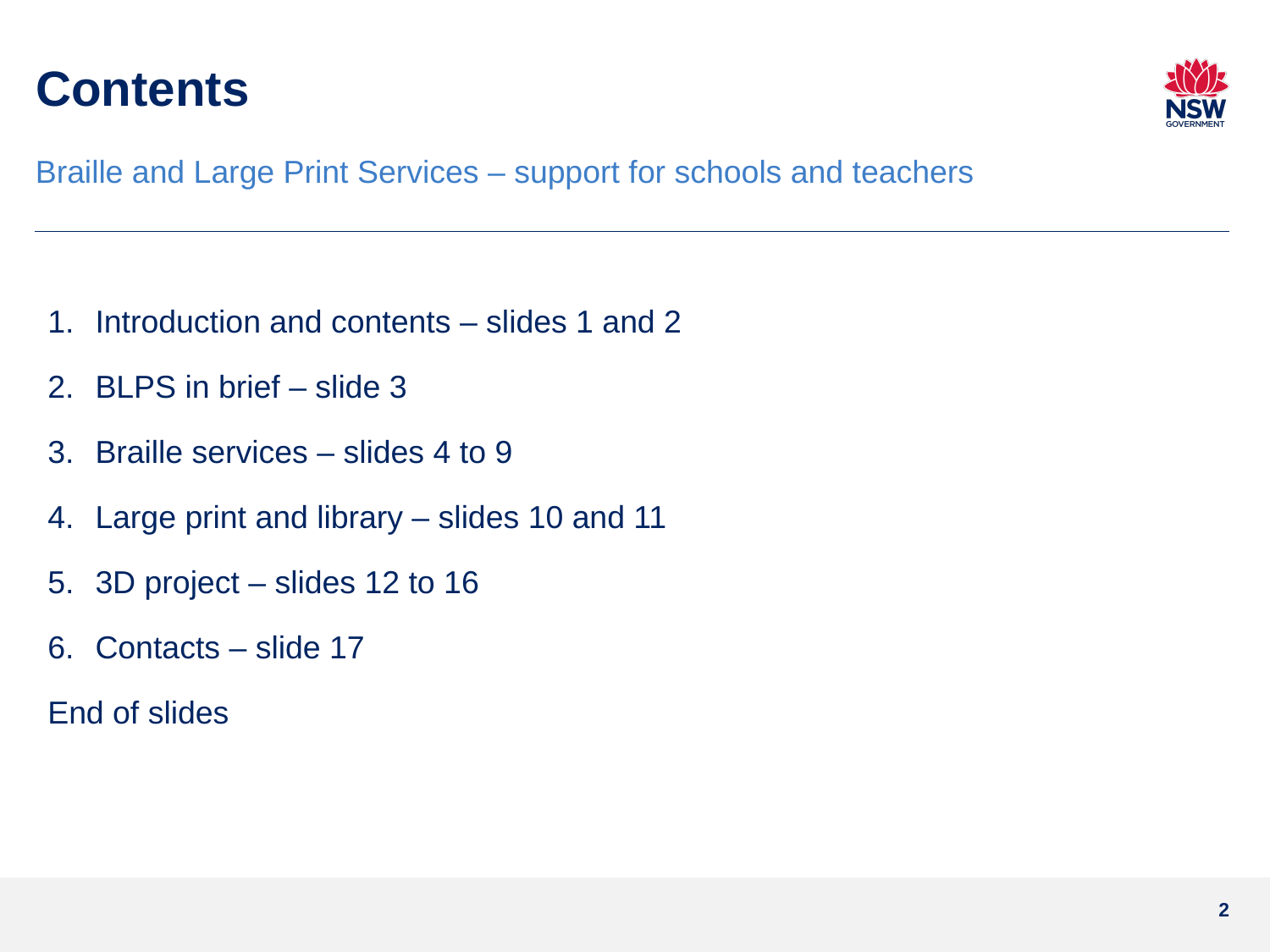

# Contents
Braille and Large Print Services – support for schools and teachers
Introduction and contents – slides 1 and 2
BLPS in brief – slide 3
Braille services – slides 4 to 9
Large print and library – slides 10 and 11
3D project – slides 12 to 16
Contacts – slide 17
End of slides

2